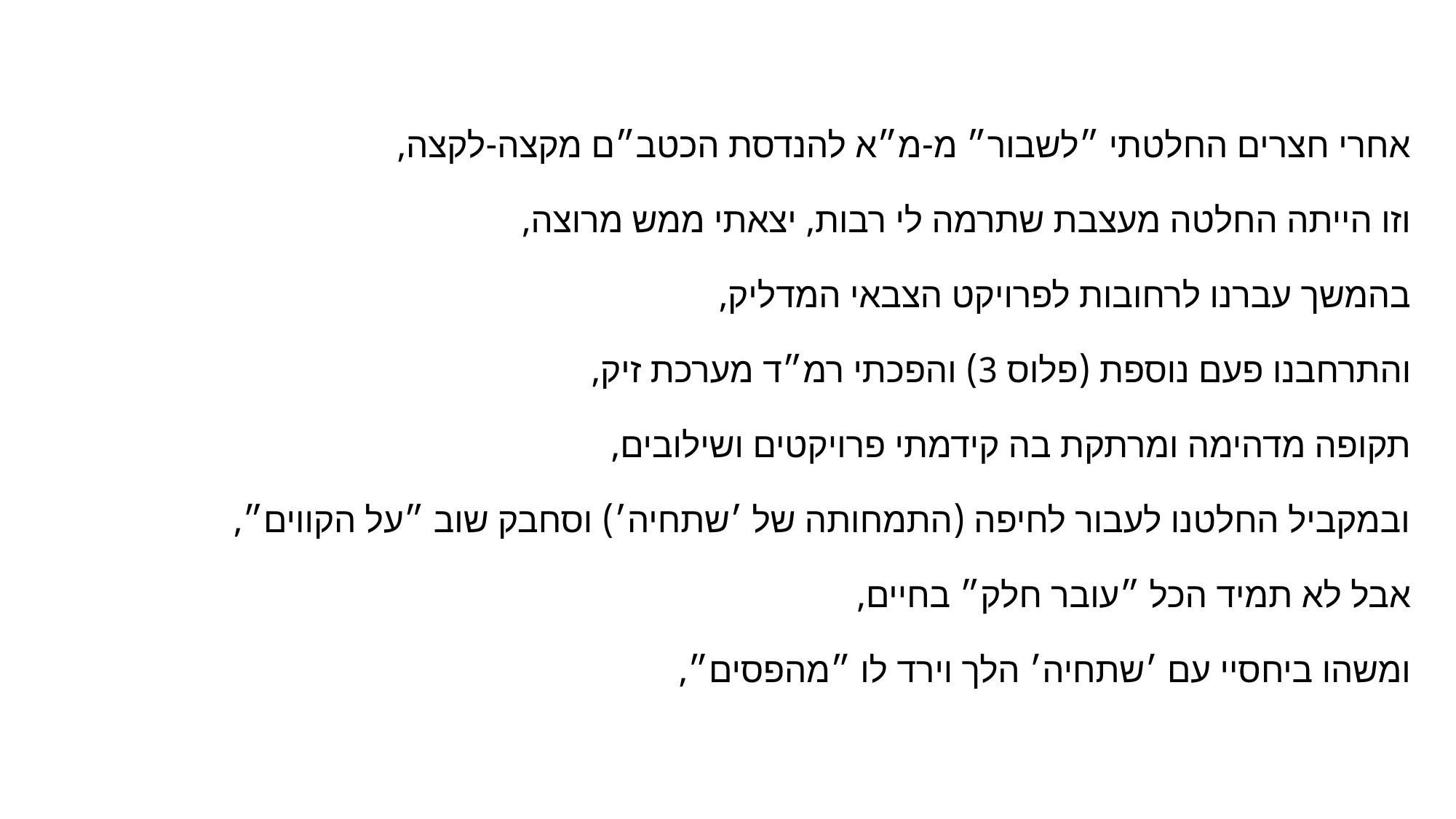

אחרי חצרים החלטתי ״לשבור״ מ-מ״א להנדסת הכטב״ם מקצה-לקצה,
וזו הייתה החלטה מעצבת שתרמה לי רבות, יצאתי ממש מרוצה,
בהמשך עברנו לרחובות לפרויקט הצבאי המדליק,
והתרחבנו פעם נוספת (פלוס 3) והפכתי רמ״ד מערכת זיק,
תקופה מדהימה ומרתקת בה קידמתי פרויקטים ושילובים,
ובמקביל החלטנו לעבור לחיפה (התמחותה של ׳שתחיה׳) וסחבק שוב ״על הקווים״,
אבל לא תמיד הכל ״עובר חלק״ בחיים,
ומשהו ביחסיי עם ׳שתחיה׳ הלך וירד לו ״מהפסים״,